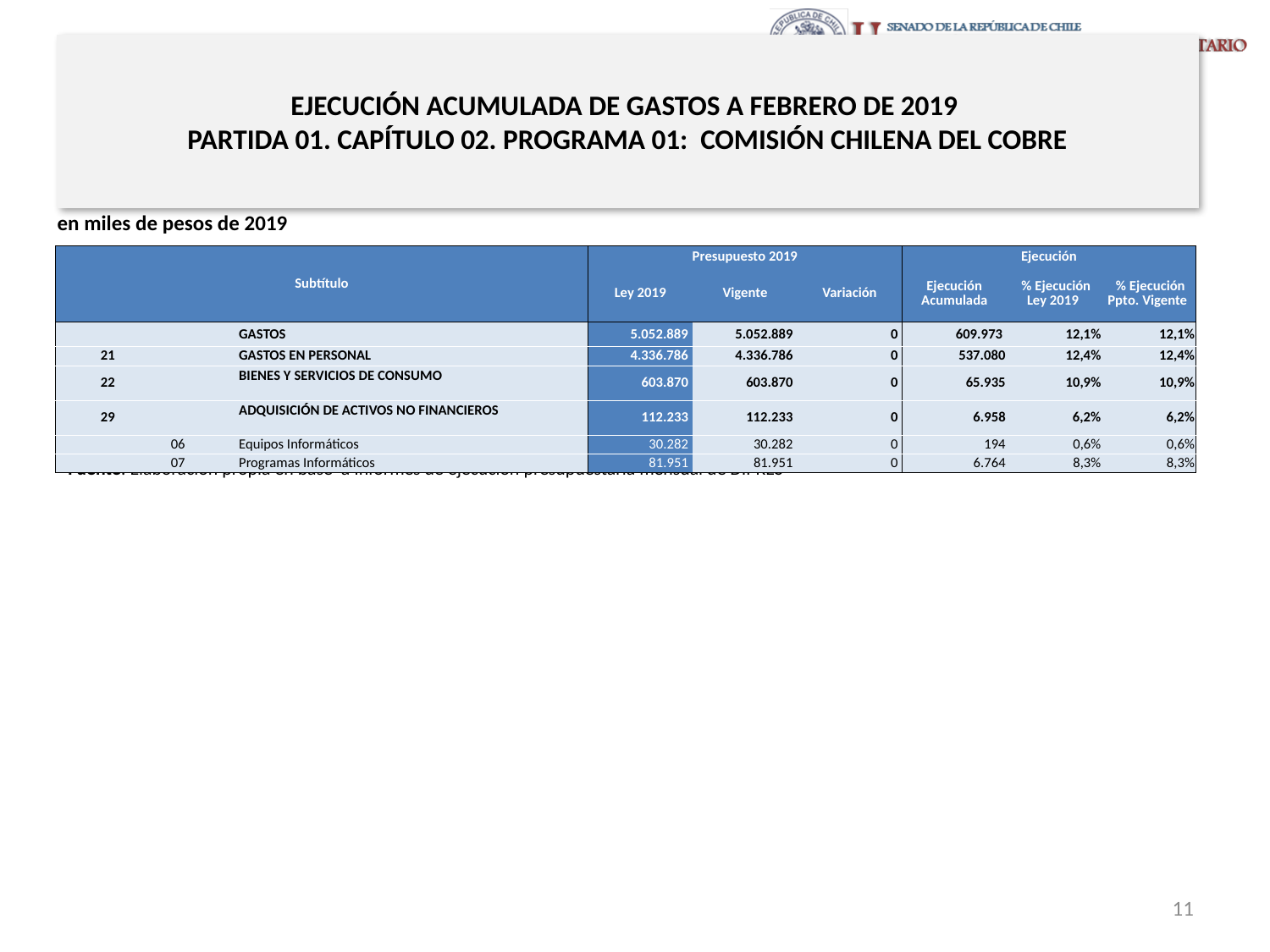

# EJECUCIÓN ACUMULADA DE GASTOS A FEBRERO DE 2019 PARTIDA 01. CAPÍTULO 02. PROGRAMA 01:  COMISIÓN CHILENA DEL COBRE
en miles de pesos de 2019
| Subtítulo |  |  |  | Presupuesto 2019 |  |  | Ejecución |  |  |
| --- | --- | --- | --- | --- | --- | --- | --- | --- | --- |
|  |  |  |  | Ley 2019 | Vigente | Variación | Ejecución Acumulada | % Ejecución Ley 2019 | % Ejecución Ppto. Vigente |
|  |  |  | GASTOS | 5.052.889 | 5.052.889 | 0 | 609.973 | 12,1% | 12,1% |
| 21 |  |  | GASTOS EN PERSONAL | 4.336.786 | 4.336.786 | 0 | 537.080 | 12,4% | 12,4% |
| 22 |  |  | BIENES Y SERVICIOS DE CONSUMO | 603.870 | 603.870 | 0 | 65.935 | 10,9% | 10,9% |
| 29 |  |  | ADQUISICIÓN DE ACTIVOS NO FINANCIEROS | 112.233 | 112.233 | 0 | 6.958 | 6,2% | 6,2% |
|  | 06 |  | Equipos Informáticos | 30.282 | 30.282 | 0 | 194 | 0,6% | 0,6% |
|  | 07 |  | Programas Informáticos | 81.951 | 81.951 | 0 | 6.764 | 8,3% | 8,3% |
Fuente: Elaboración propia en base  a Informes de ejecución presupuestaria mensual de DIPRES
11